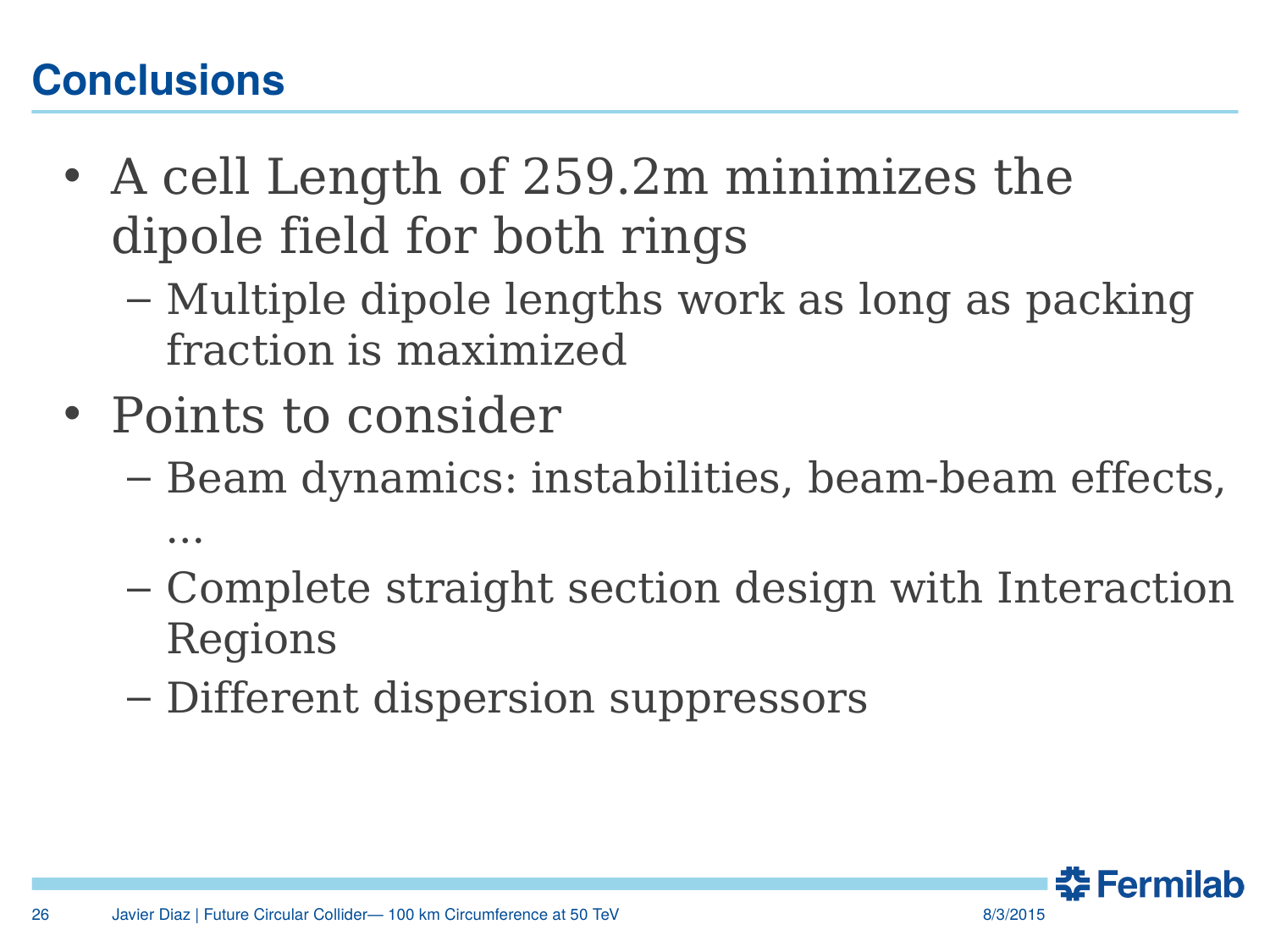

# Conclusions
A cell Length of 259.2m minimizes the dipole field for both rings
Multiple dipole lengths work as long as packing fraction is maximized
Points to consider
Beam dynamics: instabilities, beam-beam effects, …
Complete straight section design with Interaction Regions
Different dispersion suppressors

26
Javier Diaz | Future Circular Collider— 100 km Circumference at 50 TeV
8/3/2015